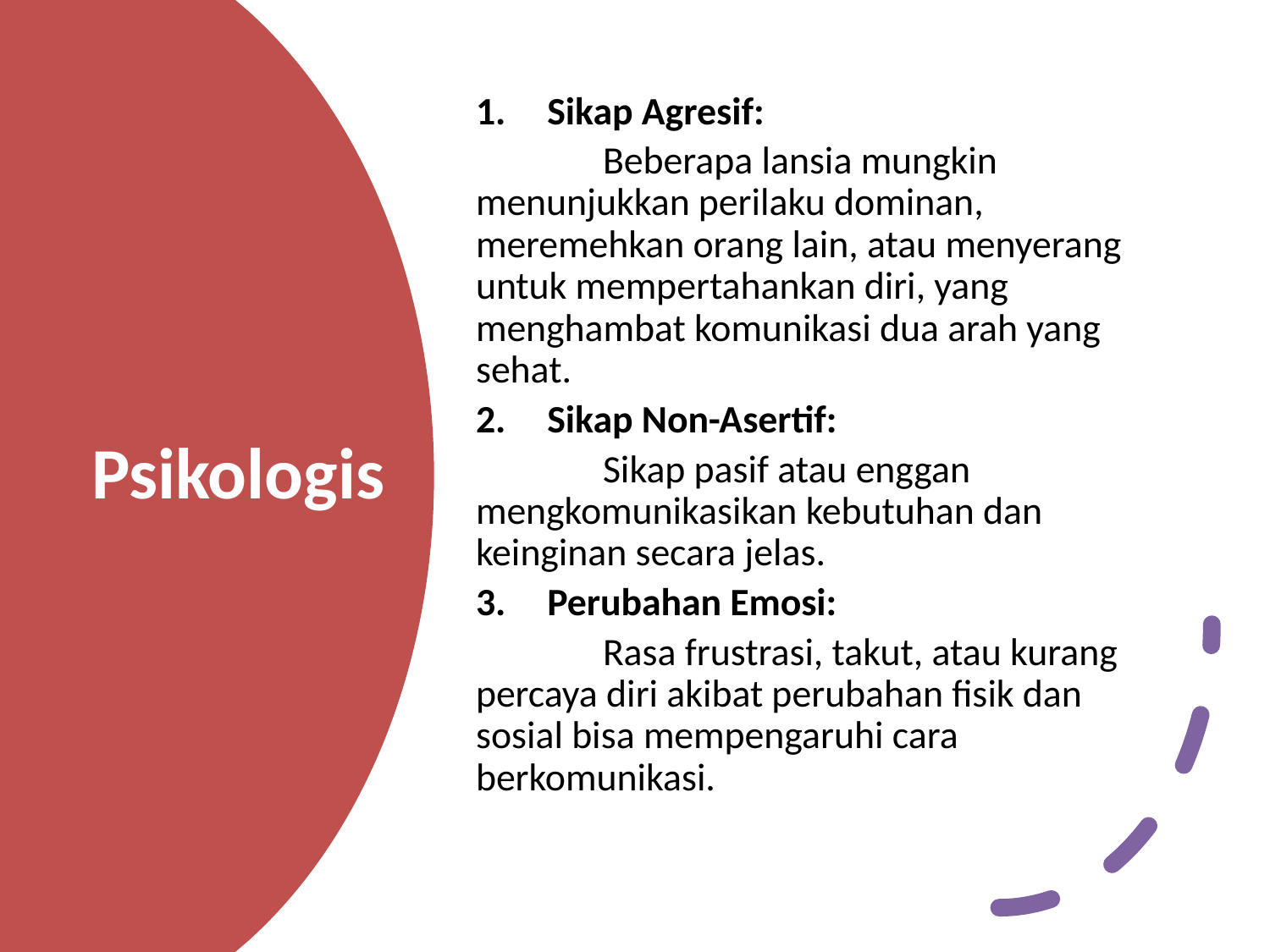

Sikap Agresif:
	Beberapa lansia mungkin menunjukkan perilaku dominan, meremehkan orang lain, atau menyerang untuk mempertahankan diri, yang menghambat komunikasi dua arah yang sehat.
Sikap Non-Asertif:
	Sikap pasif atau enggan mengkomunikasikan kebutuhan dan keinginan secara jelas.
Perubahan Emosi:
	Rasa frustrasi, takut, atau kurang percaya diri akibat perubahan fisik dan sosial bisa mempengaruhi cara berkomunikasi.

# Psikologis